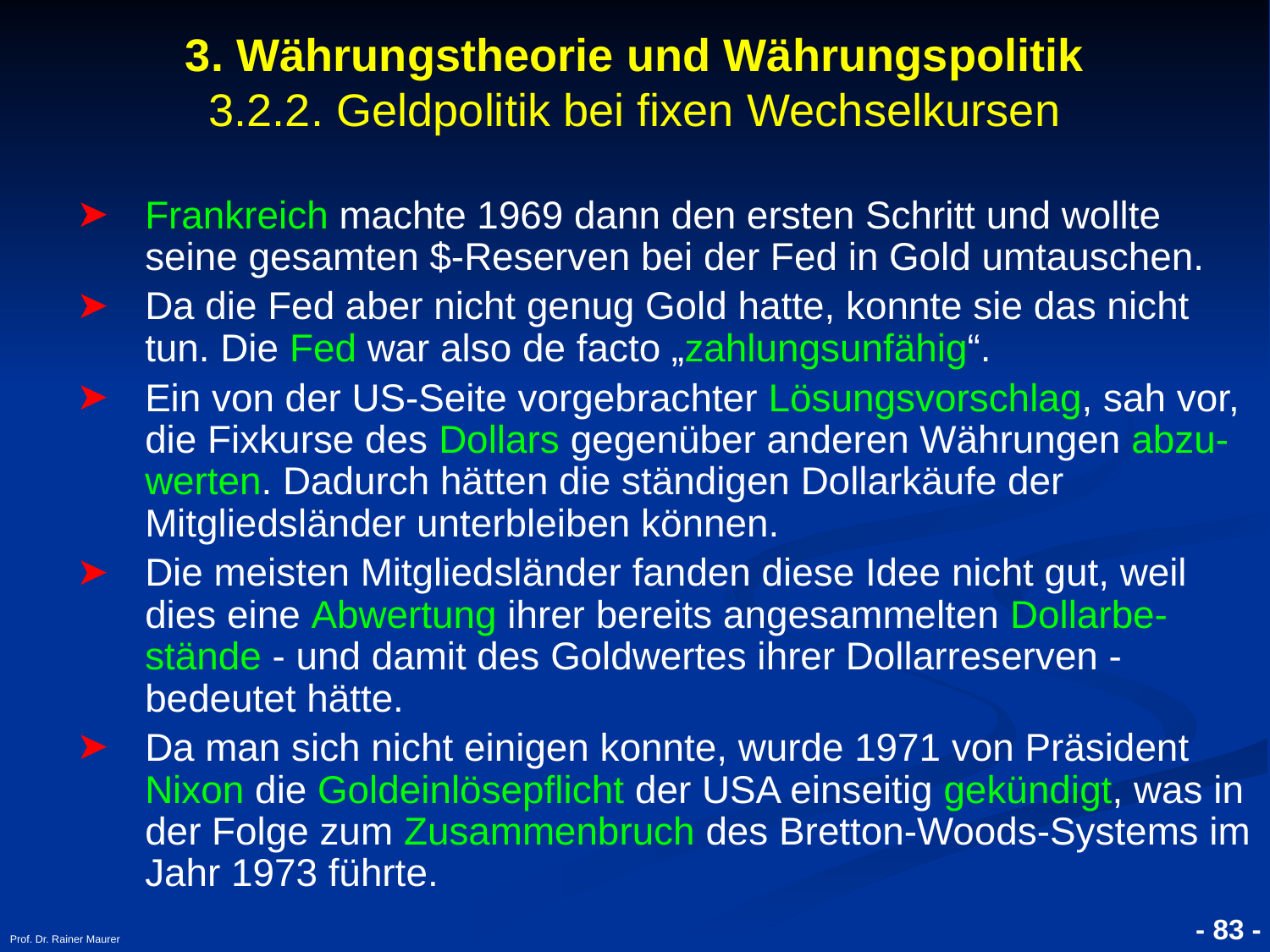

- 83 -
Prof. Dr. Rainer Maurer
3. Währungstheorie und Währungspolitik
3.2.2. Geldpolitik bei fixen Wechselkursen
Frankreich machte 1969 dann den ersten Schritt und wollte seine gesamten $-Reserven bei der Fed in Gold umtauschen.
Da die Fed aber nicht genug Gold hatte, konnte sie das nicht tun. Die Fed war also de facto „zahlungsunfähig“.
Ein von der US-Seite vorgebrachter Lösungsvorschlag, sah vor, die Fixkurse des Dollars gegenüber anderen Währungen abzu-werten. Dadurch hätten die ständigen Dollarkäufe der Mitgliedsländer unterbleiben können.
Die meisten Mitgliedsländer fanden diese Idee nicht gut, weil dies eine Abwertung ihrer bereits angesammelten Dollarbe-stände - und damit des Goldwertes ihrer Dollarreserven - bedeutet hätte.
Da man sich nicht einigen konnte, wurde 1971 von Präsident Nixon die Goldeinlösepflicht der USA einseitig gekündigt, was in der Folge zum Zusammenbruch des Bretton-Woods-Systems im Jahr 1973 führte.